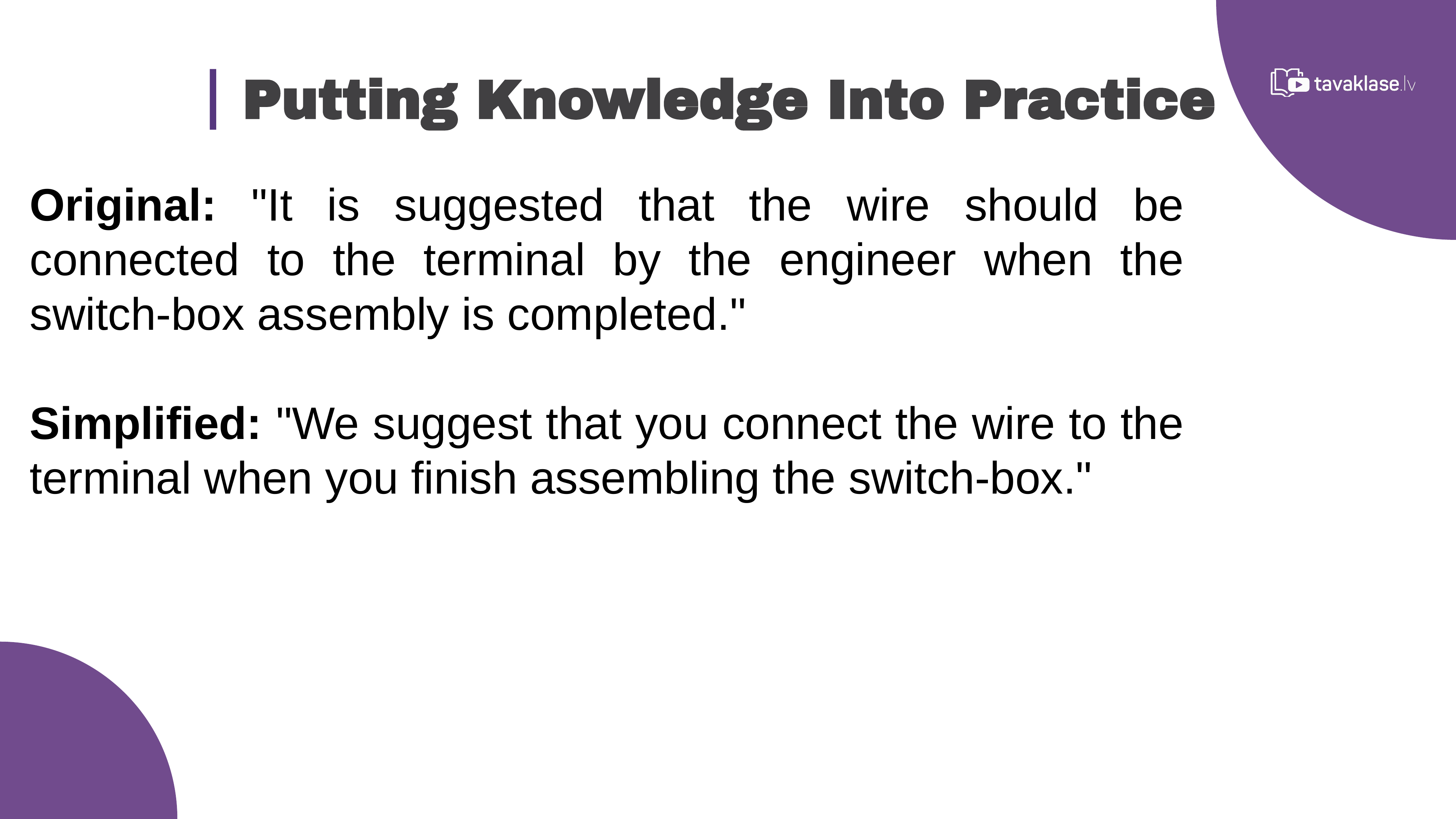

Putting Knowledge Into Practice
Original: "It is suggested that the wire should be connected to the terminal by the engineer when the switch-box assembly is completed."

Simplified: "We suggest that you connect the wire to the terminal when you finish assembling the switch-box."